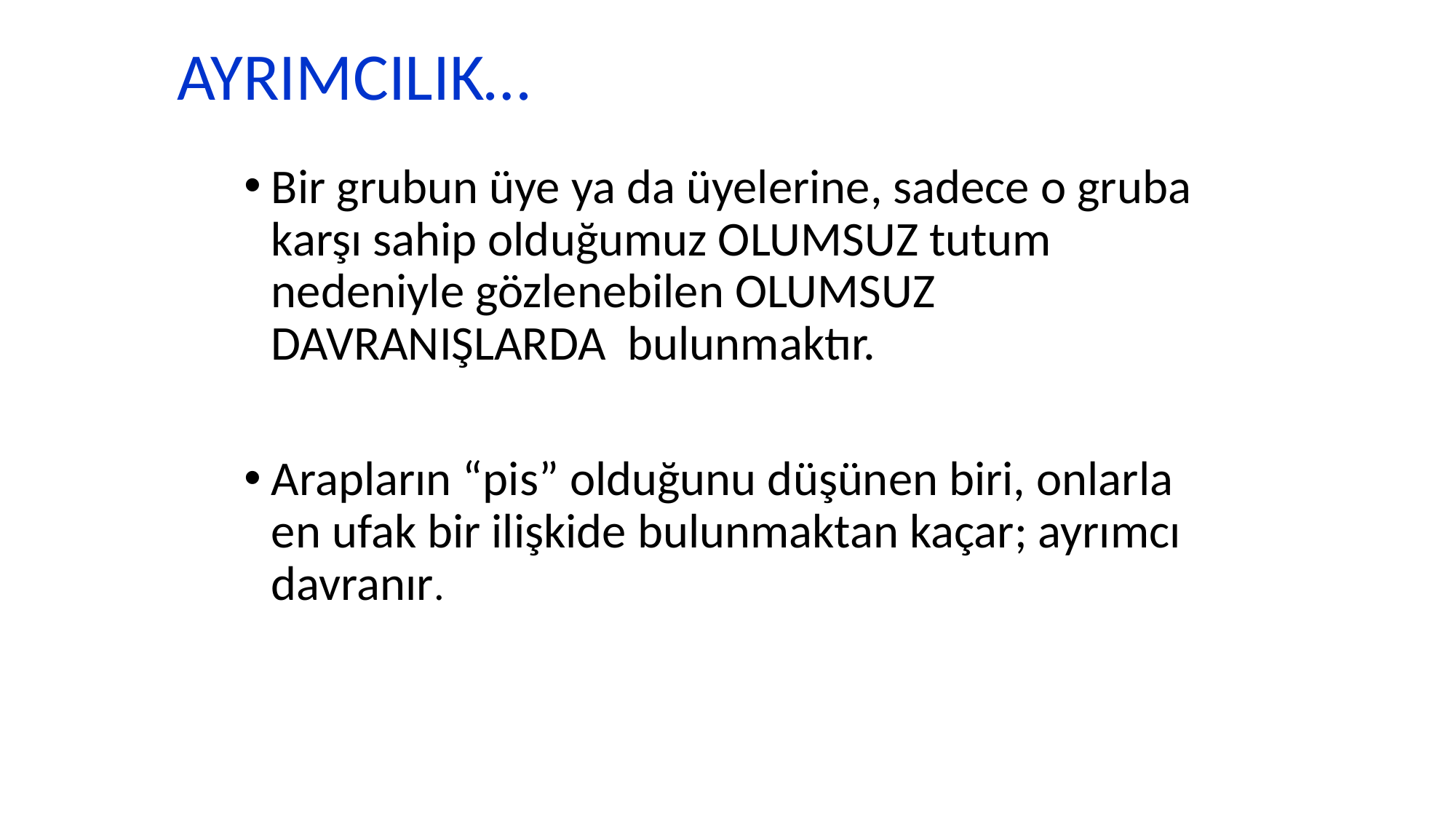

# AYRIMCILIK…
Bir grubun üye ya da üyelerine, sadece o gruba karşı sahip olduğumuz OLUMSUZ tutum nedeniyle gözlenebilen OLUMSUZ DAVRANIŞLARDA  bulunmaktır.

Arapların “pis” olduğunu düşünen biri, onlarla en ufak bir ilişkide bulunmaktan kaçar; ayrımcı davranır.